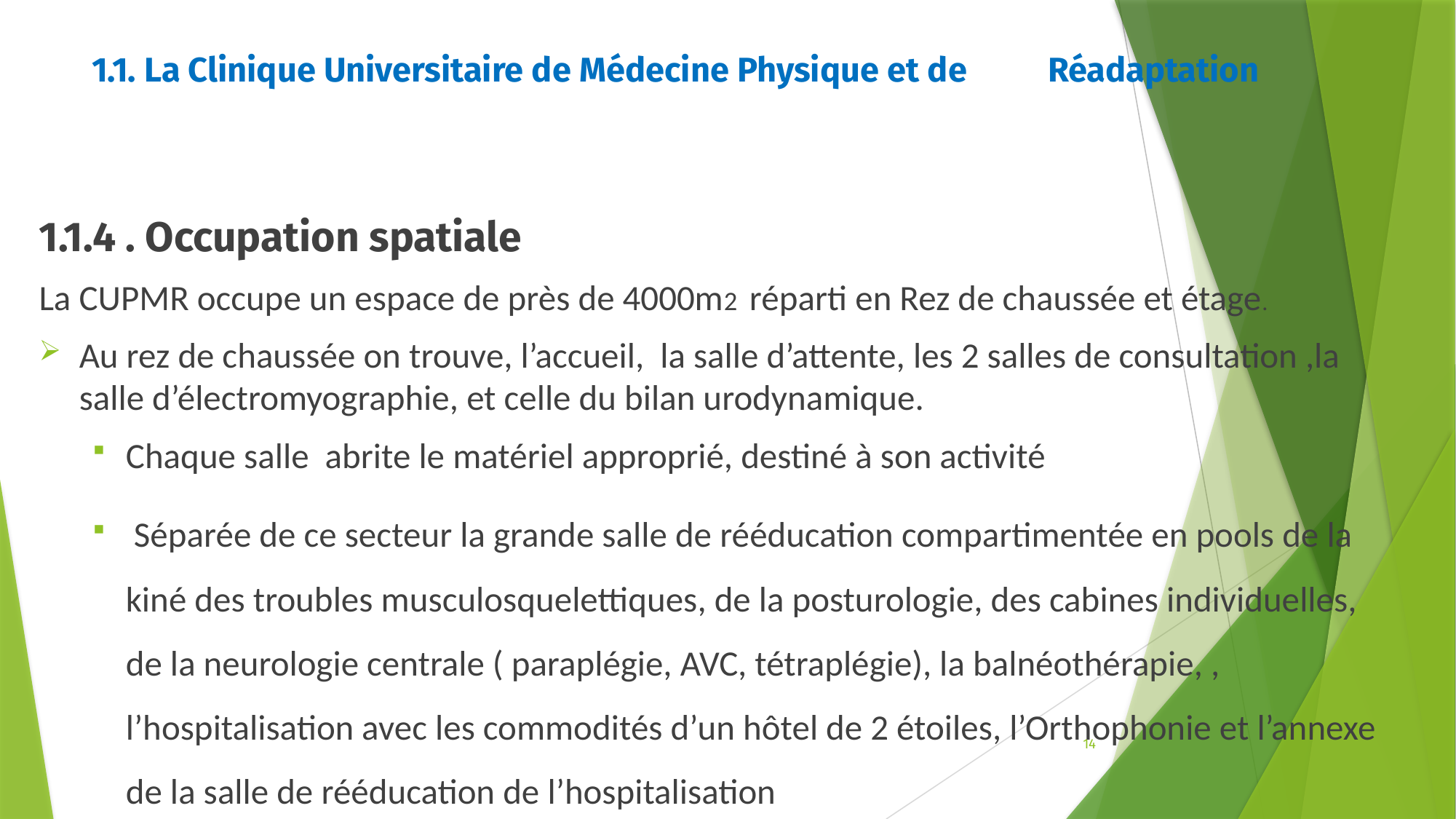

# 1.1. La Clinique Universitaire de Médecine Physique et de 	Réadaptation
1.1.4 . Occupation spatiale
La CUPMR occupe un espace de près de 4000m2  réparti en Rez de chaussée et étage.
Au rez de chaussée on trouve, l’accueil,  la salle d’attente, les 2 salles de consultation ,la salle d’électromyographie, et celle du bilan urodynamique.
Chaque salle  abrite le matériel approprié, destiné à son activité
 Séparée de ce secteur la grande salle de rééducation compartimentée en pools de la kiné des troubles musculosquelettiques, de la posturologie, des cabines individuelles, de la neurologie centrale ( paraplégie, AVC, tétraplégie), la balnéothérapie, , l’hospitalisation avec les commodités d’un hôtel de 2 étoiles, l’Orthophonie et l’annexe de la salle de rééducation de l’hospitalisation

14